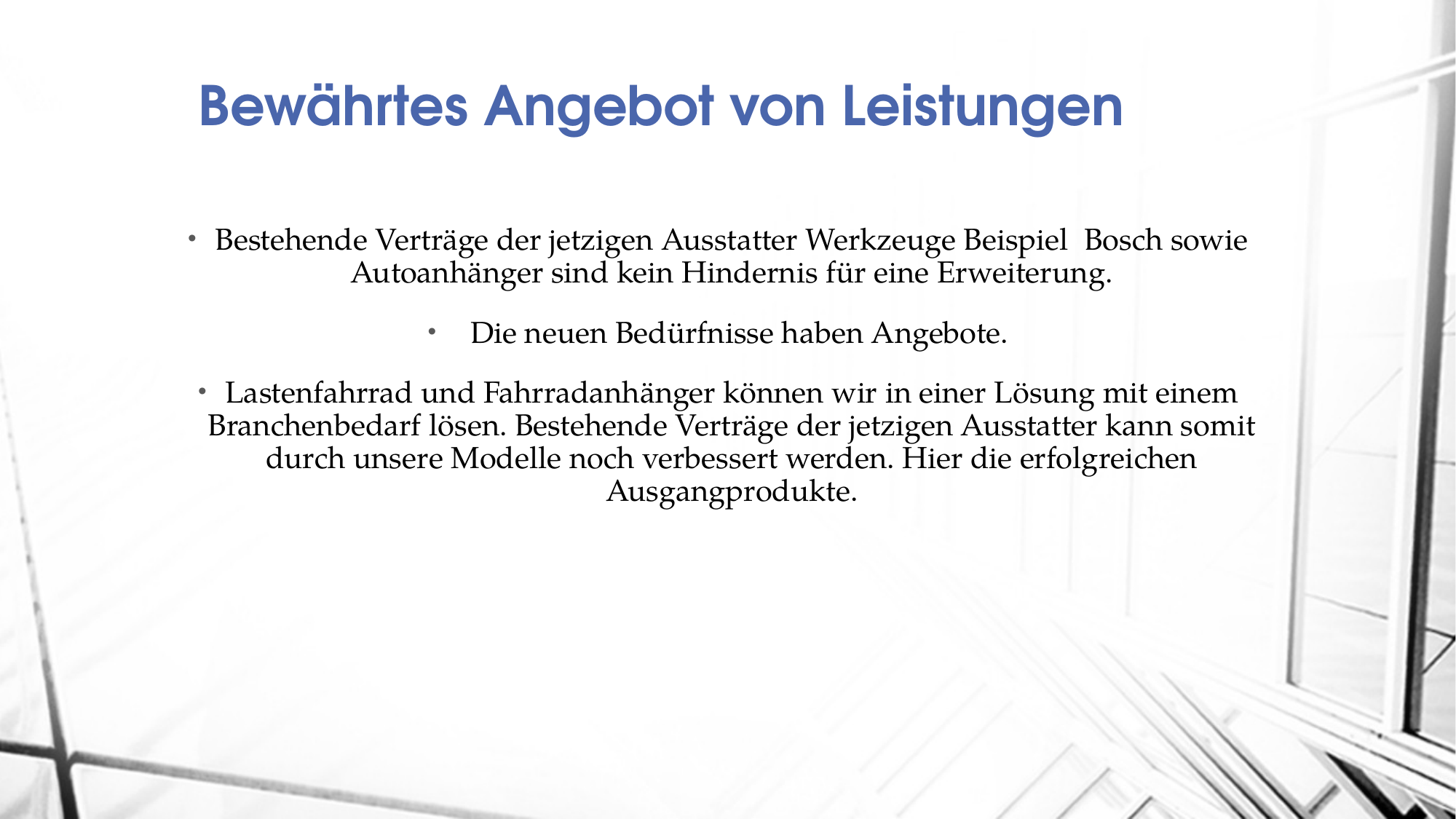

# Bewährtes Angebot von Leistungen
Bestehende Verträge der jetzigen Ausstatter Werkzeuge Beispiel  Bosch sowie Autoanhänger sind kein Hindernis für eine Erweiterung.
  Die neuen Bedürfnisse haben Angebote.
Lastenfahrrad und Fahrradanhänger können wir in einer Lösung mit einem Branchenbedarf lösen. Bestehende Verträge der jetzigen Ausstatter kann somit durch unsere Modelle noch verbessert werden. Hier die erfolgreichen Ausgangprodukte.